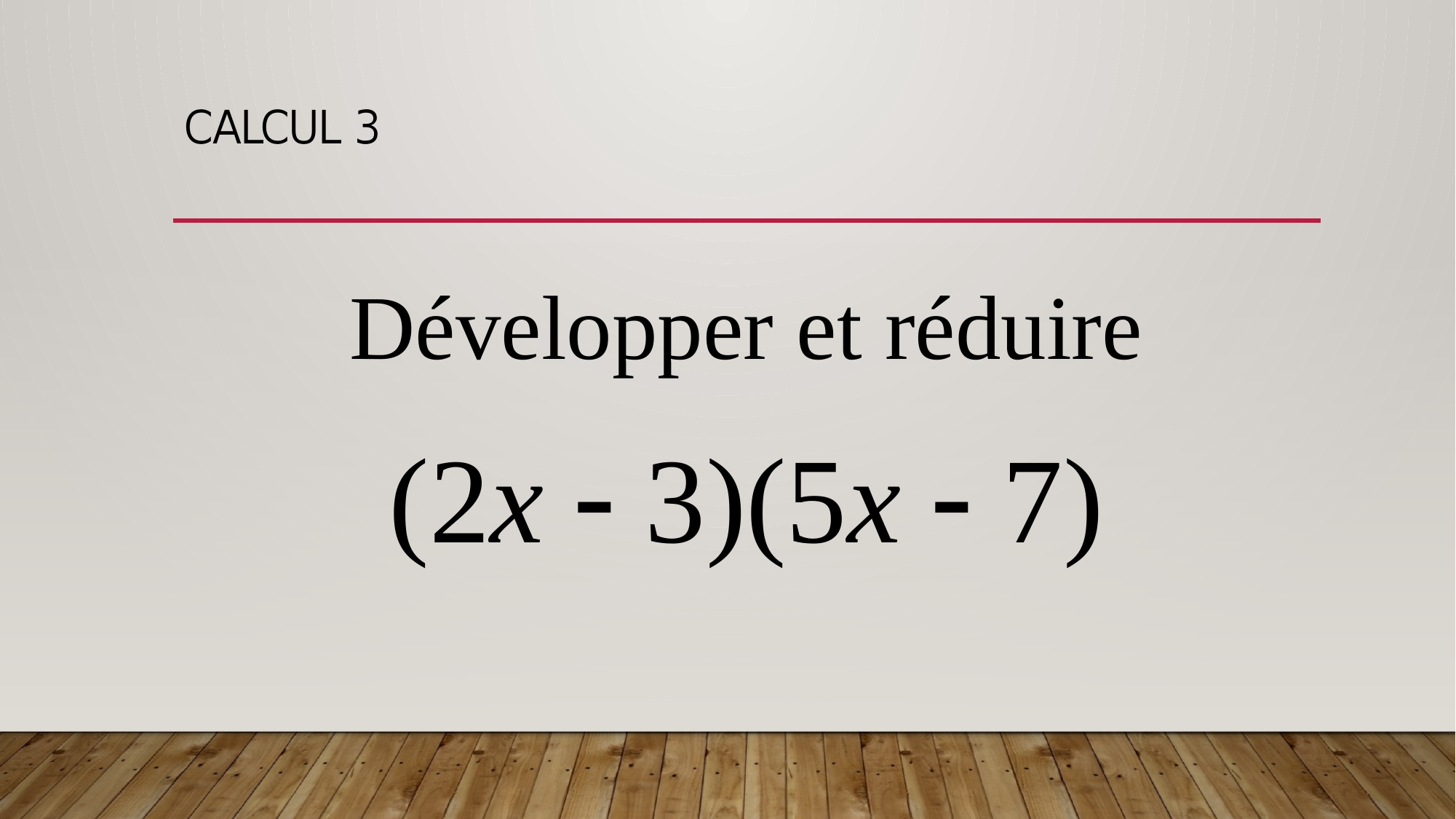

# cAlcul 3
Développer et réduire
(2x − 3)(5x − 7)